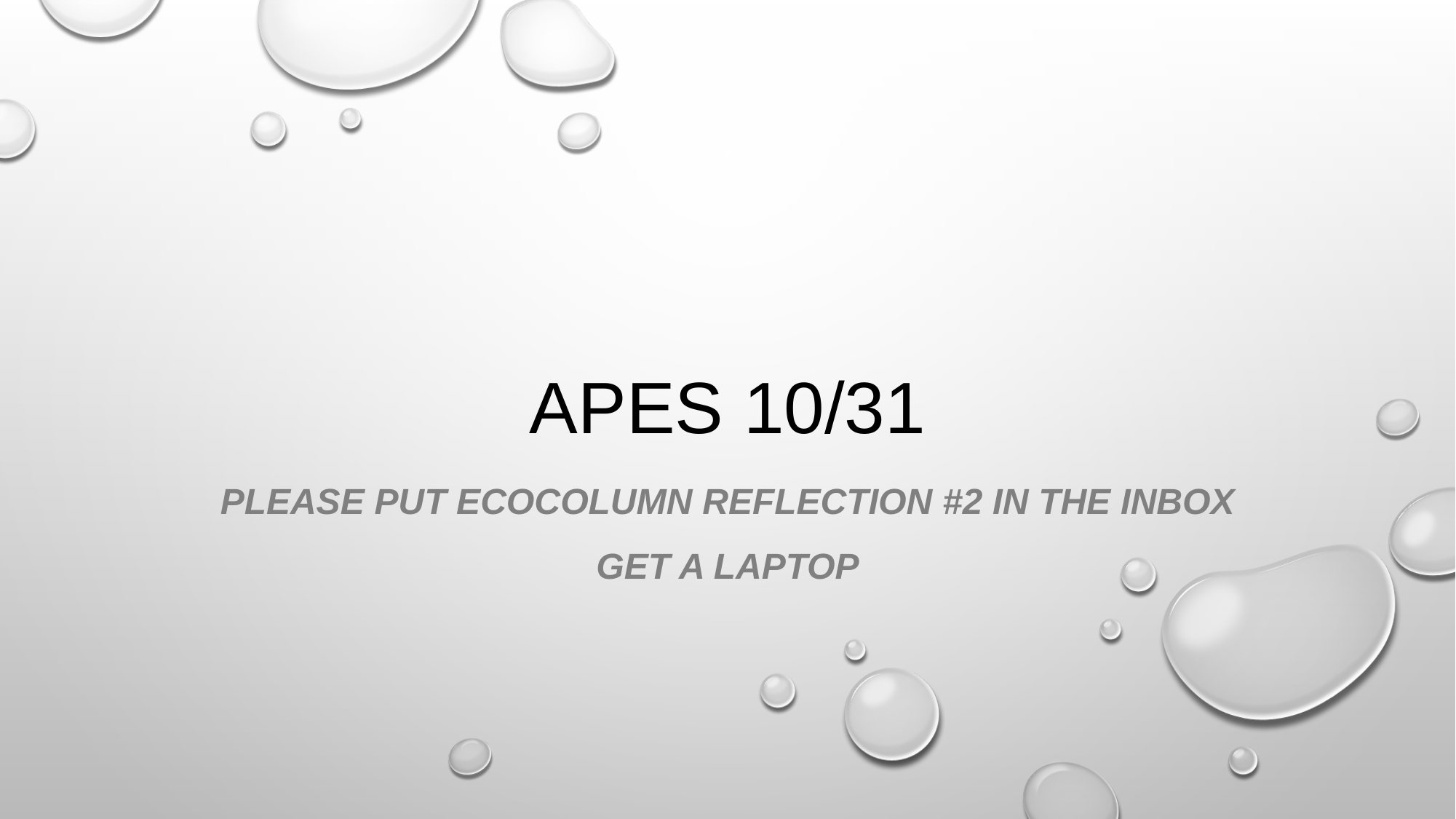

# Apes 10/31
Please put ecocolumn reflection #2 in the inbox
Get a laptop